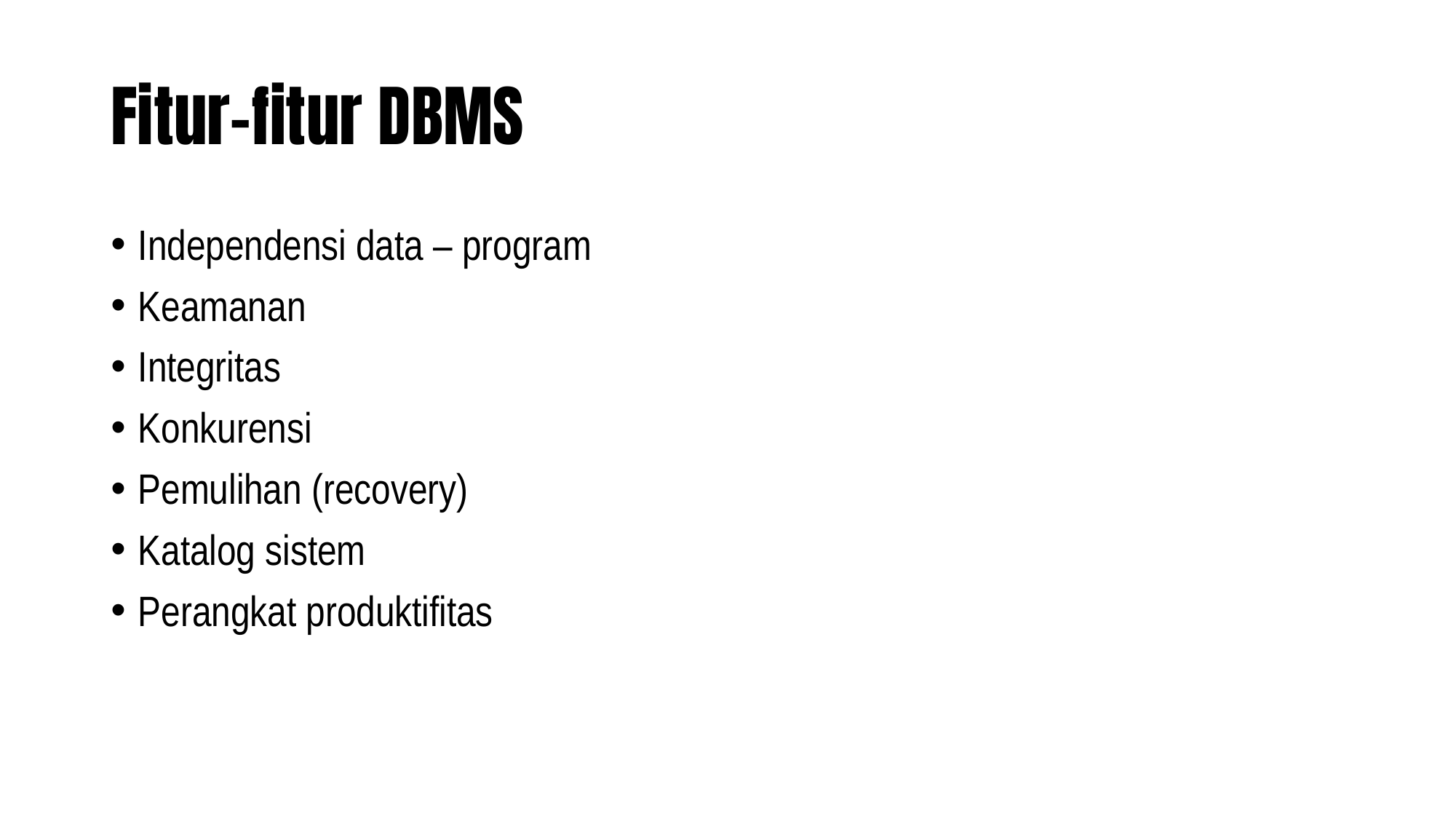

# Fitur-fitur DBMS
Independensi data – program
Keamanan
Integritas
Konkurensi
Pemulihan (recovery)
Katalog sistem
Perangkat produktifitas